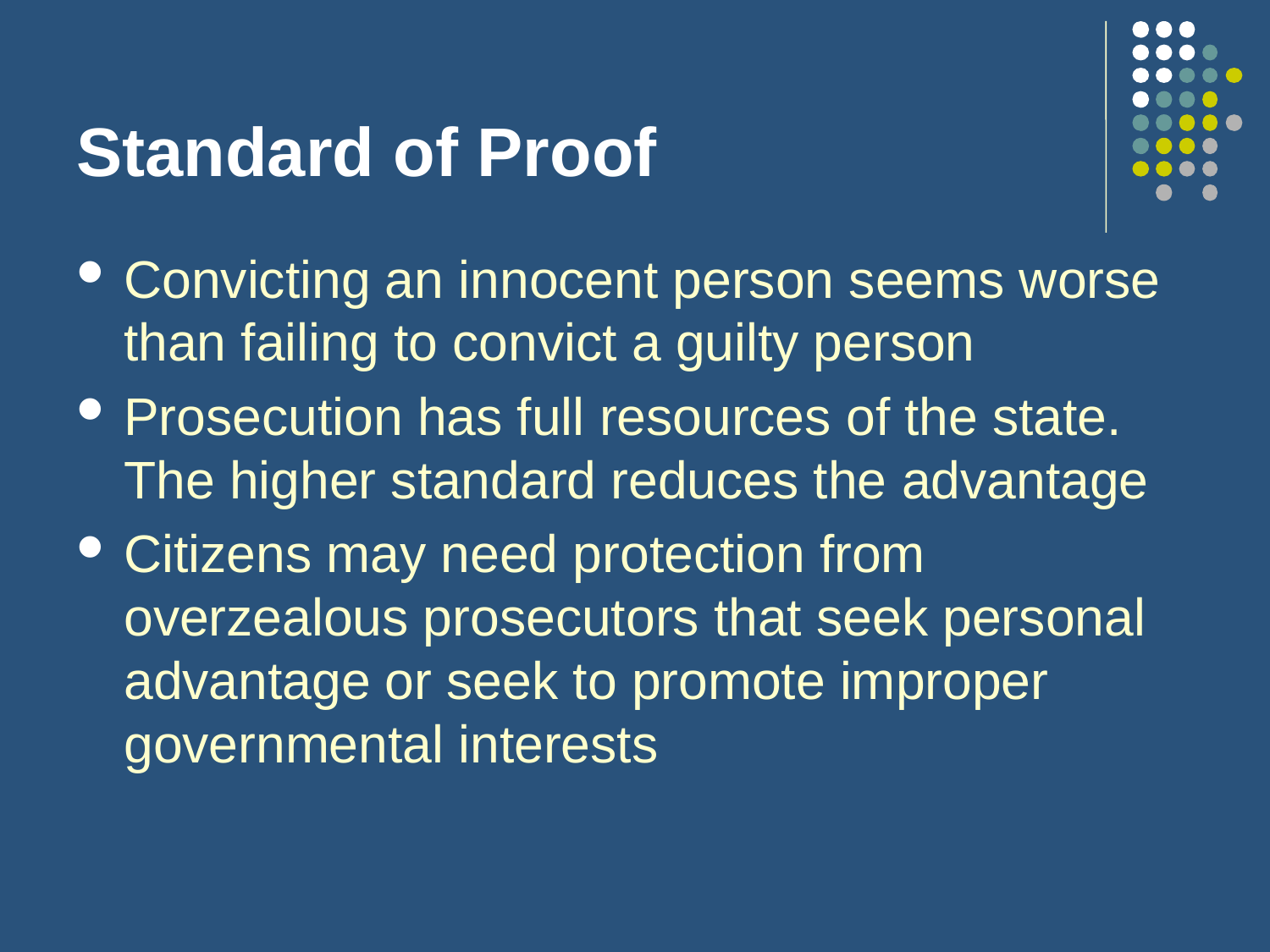

# Standard of Proof
Convicting an innocent person seems worse than failing to convict a guilty person
Prosecution has full resources of the state.  The higher standard reduces the advantage
Citizens may need protection from overzealous prosecutors that seek personal advantage or seek to promote improper governmental interests